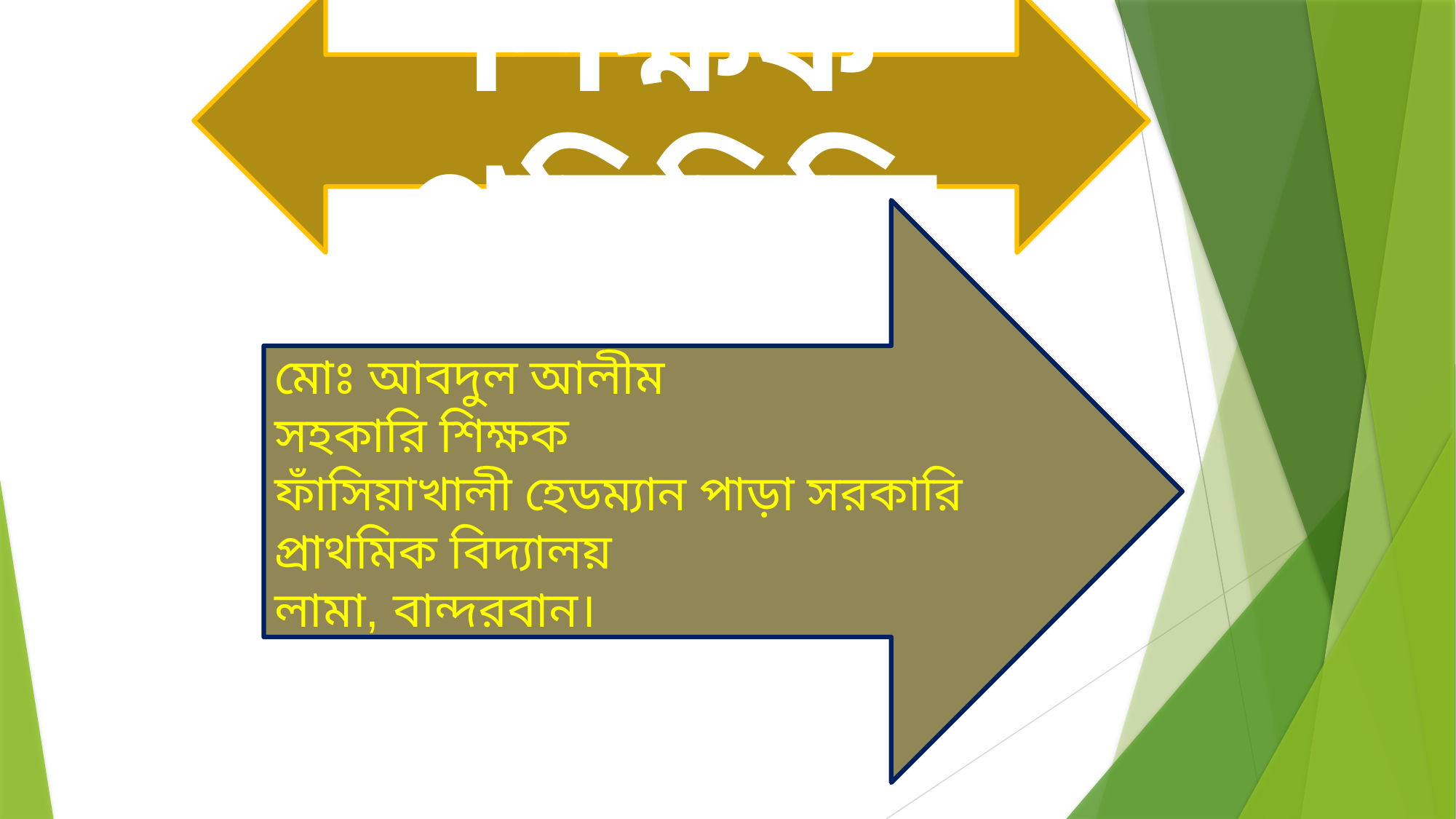

শিক্ষক পরিচিতি
মোঃ আবদুল আলীম
সহকারি শিক্ষক
ফাঁসিয়াখালী হেডম্যান পাড়া সরকারি প্রাথমিক বিদ্যালয়
লামা, বান্দরবান।